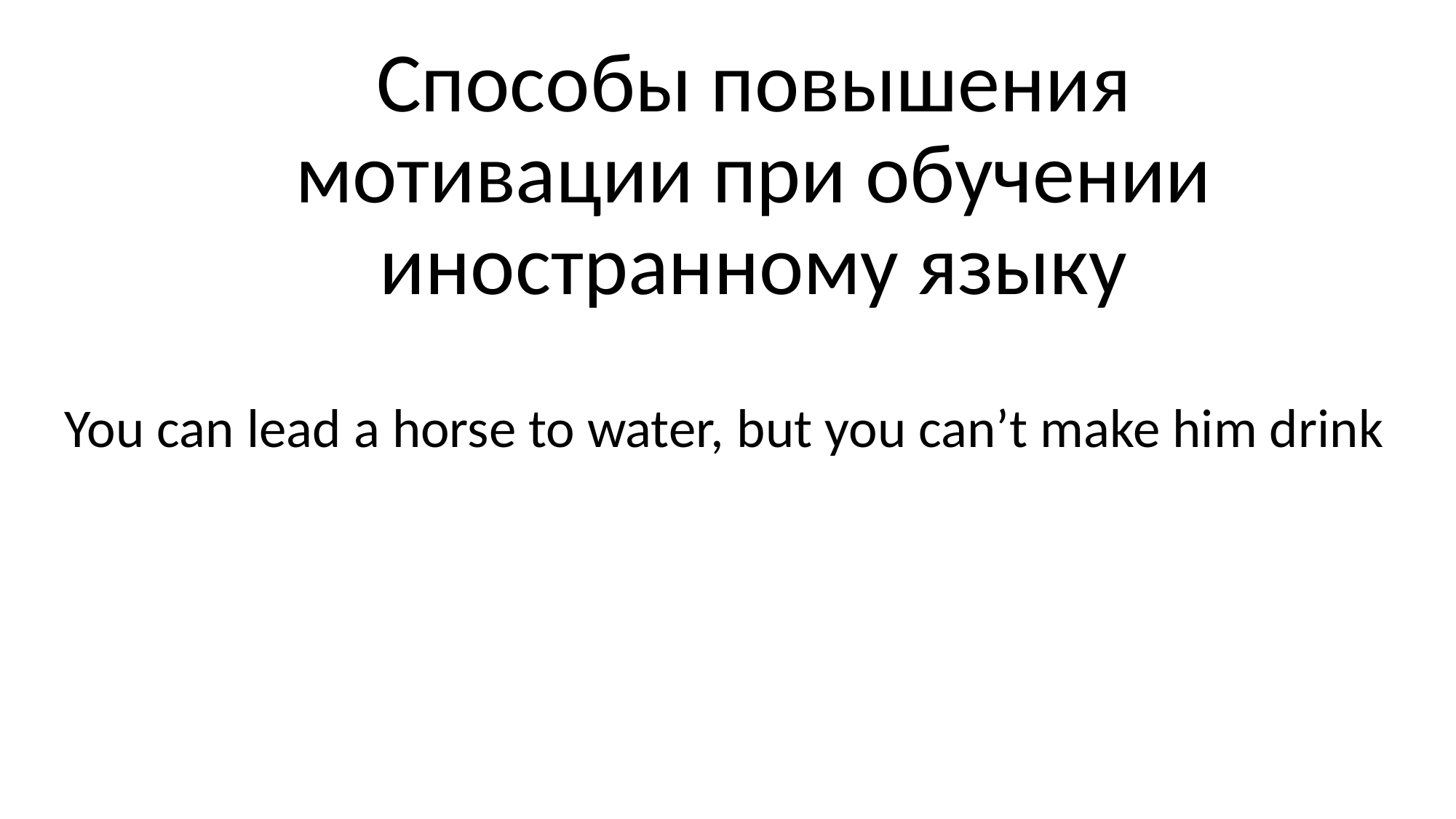

# Способы повышения мотивации при обучении иностранному языку
You can lead a horse to water, but you can’t make him drink